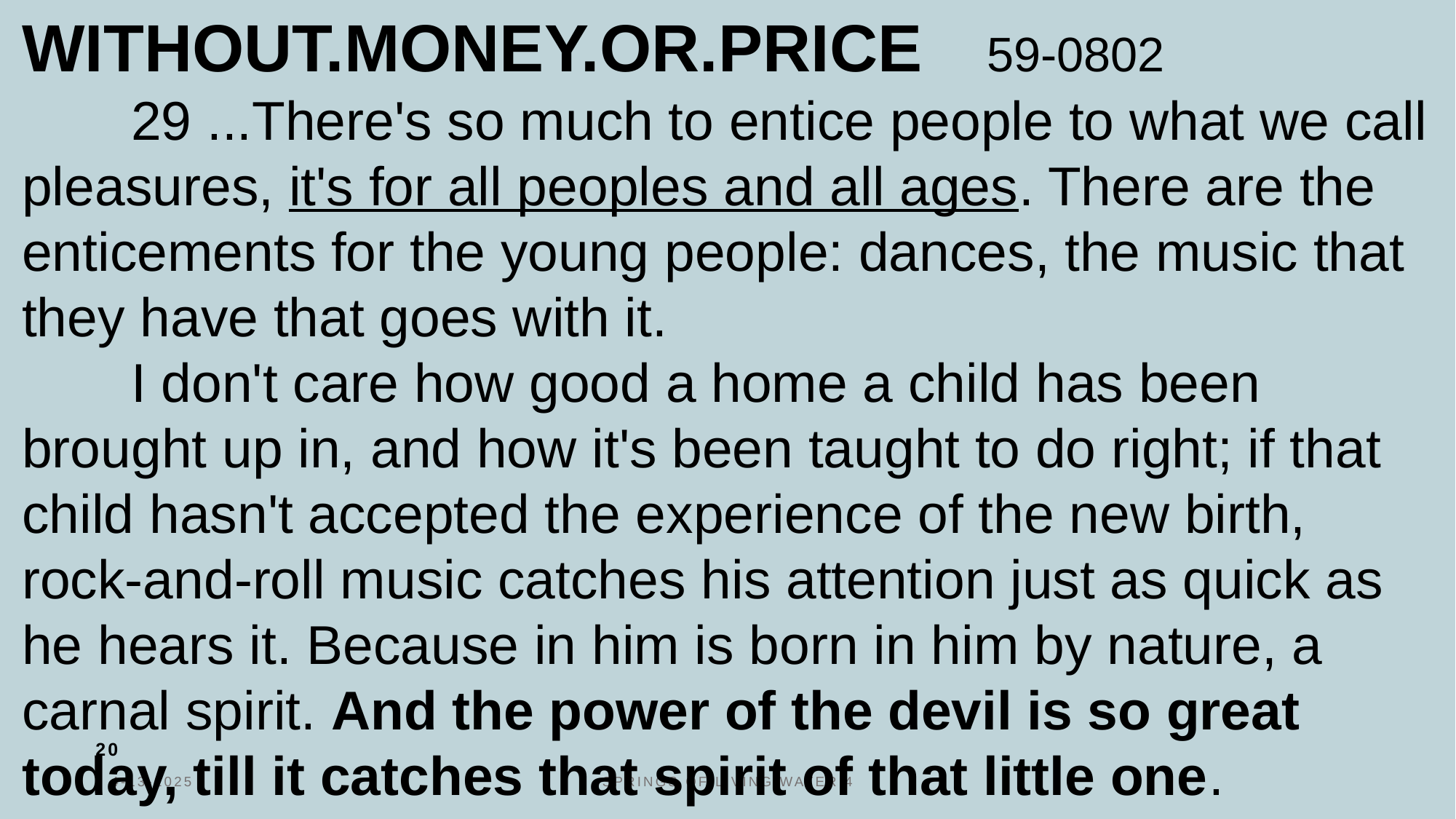

WITHOUT.MONEY.OR.PRICE    59-0802
	29 ...There's so much to entice people to what we call pleasures, it's for all peoples and all ages. There are the enticements for the young people: dances, the music that they have that goes with it.
	I don't care how good a home a child has been brought up in, and how it's been taught to do right; if that child hasn't accepted the experience of the new birth, rock-and-roll music catches his attention just as quick as he hears it. Because in him is born in him by nature, a carnal spirit. And the power of the devil is so great today, till it catches that spirit of that little one.
20
4-13-2025
Springs of Living Water 4